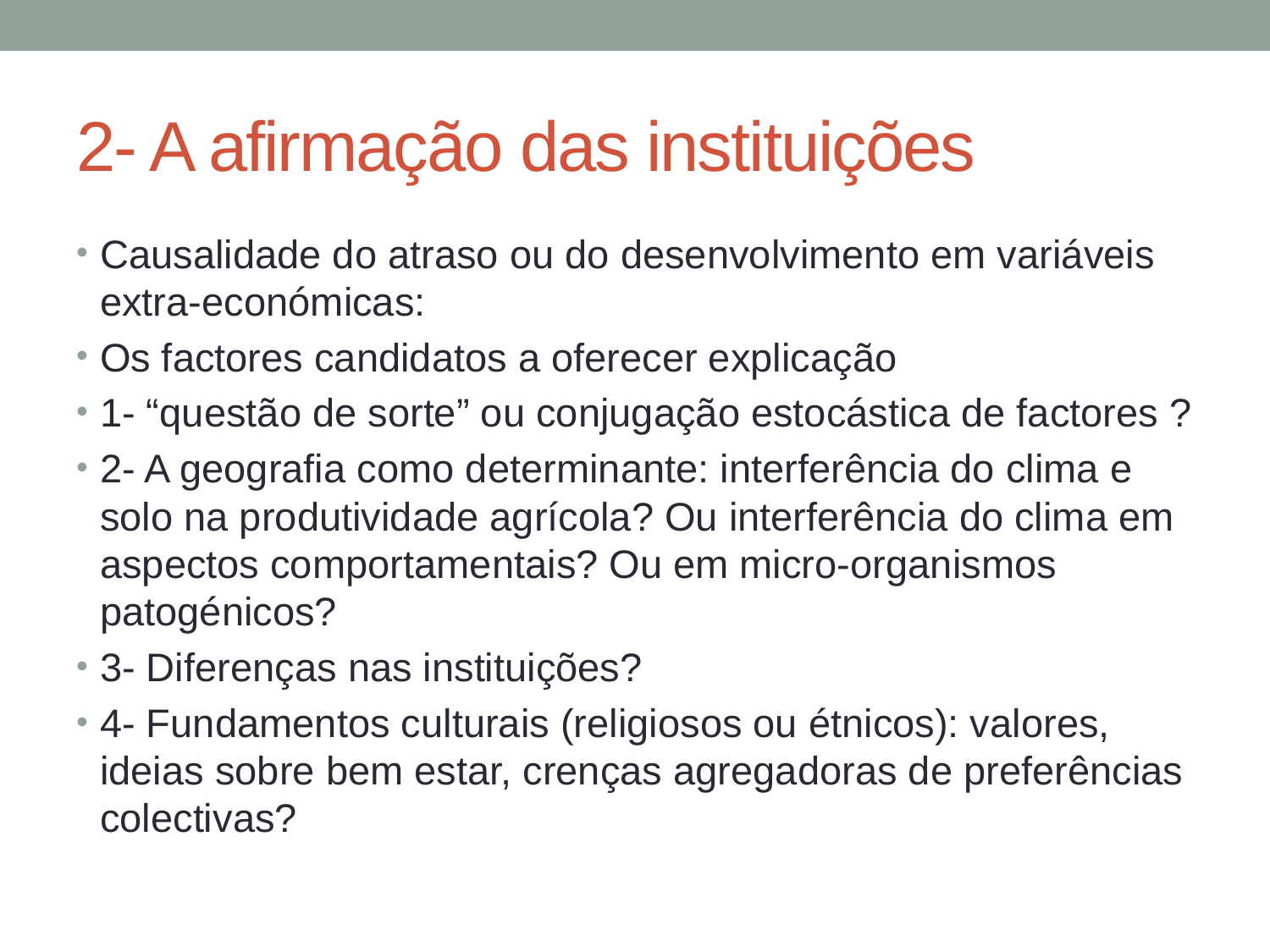

# 2- A afirmação das instituições
Causalidade do atraso ou do desenvolvimento em variáveis extra-económicas:
Os factores candidatos a oferecer explicação
1- “questão de sorte” ou conjugação estocástica de factores ?
2- A geografia como determinante: interferência do clima e solo na produtividade agrícola? Ou interferência do clima em aspectos comportamentais? Ou em micro-organismos patogénicos?
3- Diferenças nas instituições?
4- Fundamentos culturais (religiosos ou étnicos): valores, ideias sobre bem estar, crenças agregadoras de preferências colectivas?